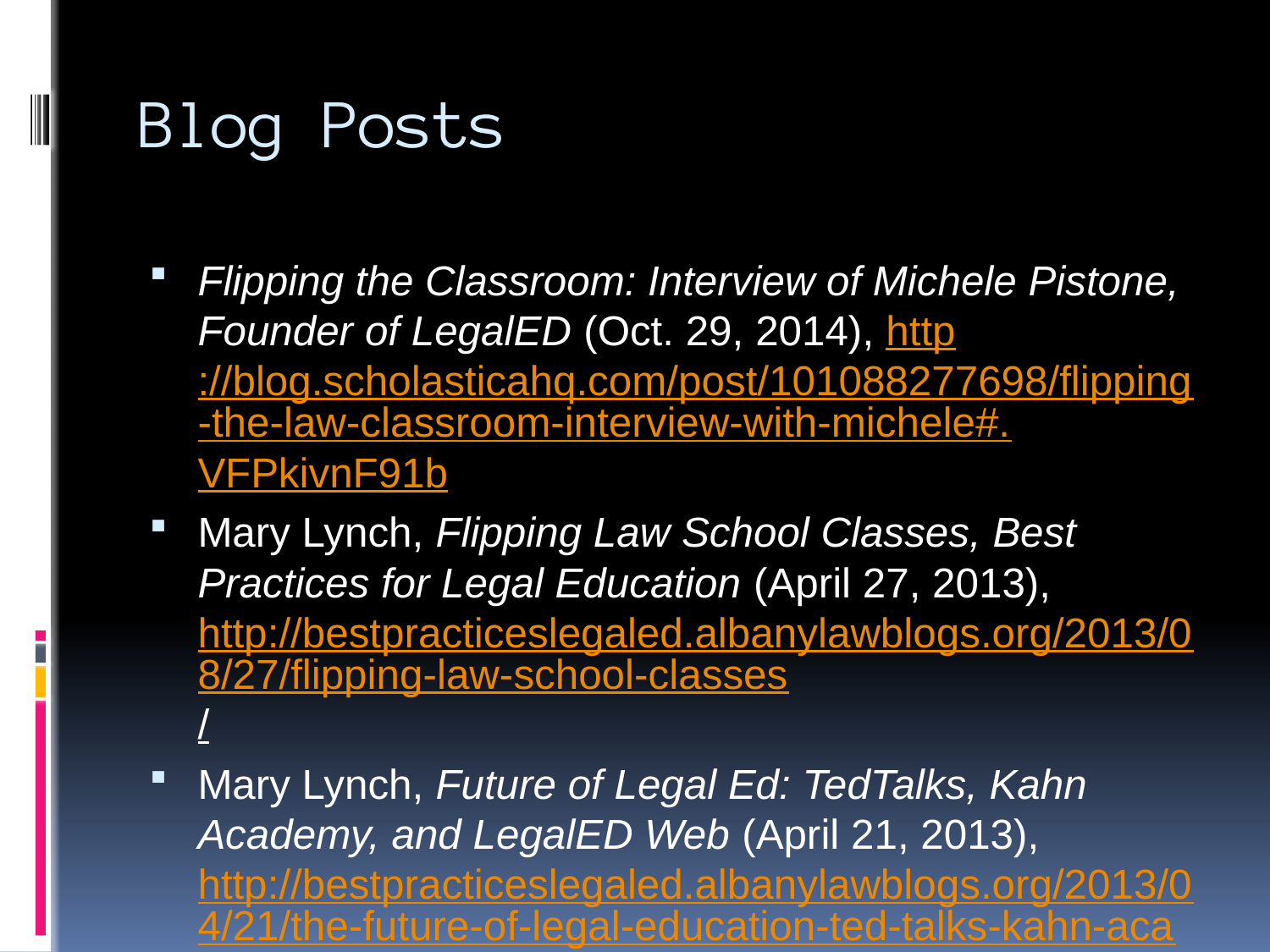

# Blog Posts
Flipping the Classroom: Interview of Michele Pistone, Founder of LegalED (Oct. 29, 2014), http://blog.scholasticahq.com/post/101088277698/flipping-the-law-classroom-interview-with-michele#.VFPkivnF91b
Mary Lynch, Flipping Law School Classes, Best Practices for Legal Education (April 27, 2013), http://bestpracticeslegaled.albanylawblogs.org/2013/08/27/flipping-law-school-classes/
Mary Lynch, Future of Legal Ed: TedTalks, Kahn Academy, and LegalED Web (April 21, 2013), http://bestpracticeslegaled.albanylawblogs.org/2013/04/21/the-future-of-legal-education-ted-talks-kahn-academy-and-legaled-web/